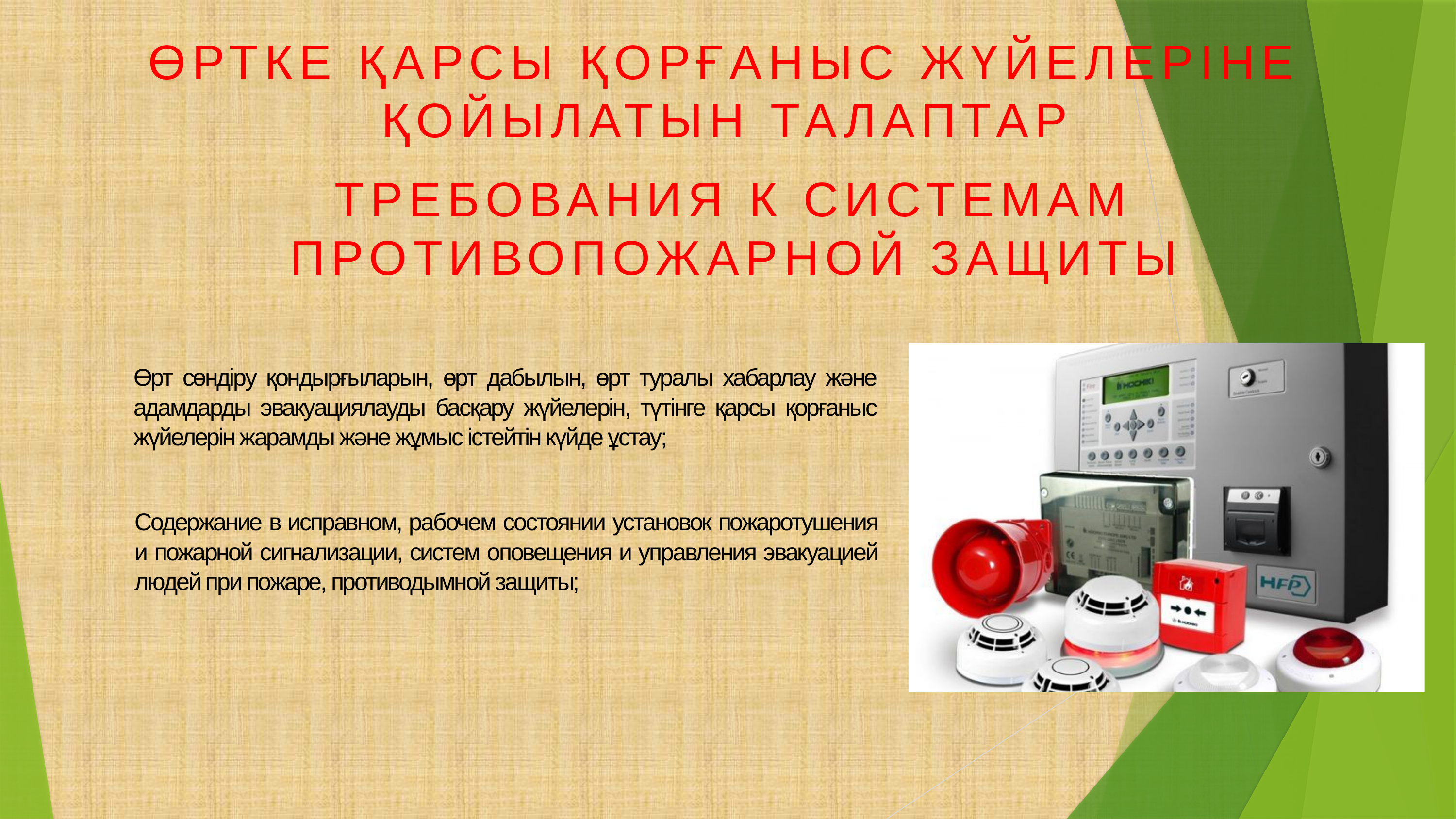

ӨРТКЕ ҚАРСЫ ҚОРҒАНЫС ЖҮЙЕЛЕРІНЕ ҚОЙЫЛАТЫН ТАЛАПТАР
ТРЕБОВАНИЯ К СИСТЕМАМ ПРОТИВОПОЖАРНОЙ ЗАЩИТЫ

Өрт сөндіру қондырғыларын, өрт дабылын, өрт туралы хабарлау және адамдарды эвакуациялауды басқару жүйелерін, түтінге қарсы қорғаныс жүйелерін жарамды және жұмыс істейтін күйде ұстау;

Содержание в исправном, рабочем состоянии установок пожаротушения и пожарной сигнализации, систем оповещения и управления эвакуацией людей при пожаре, противодымной защиты;

Vision